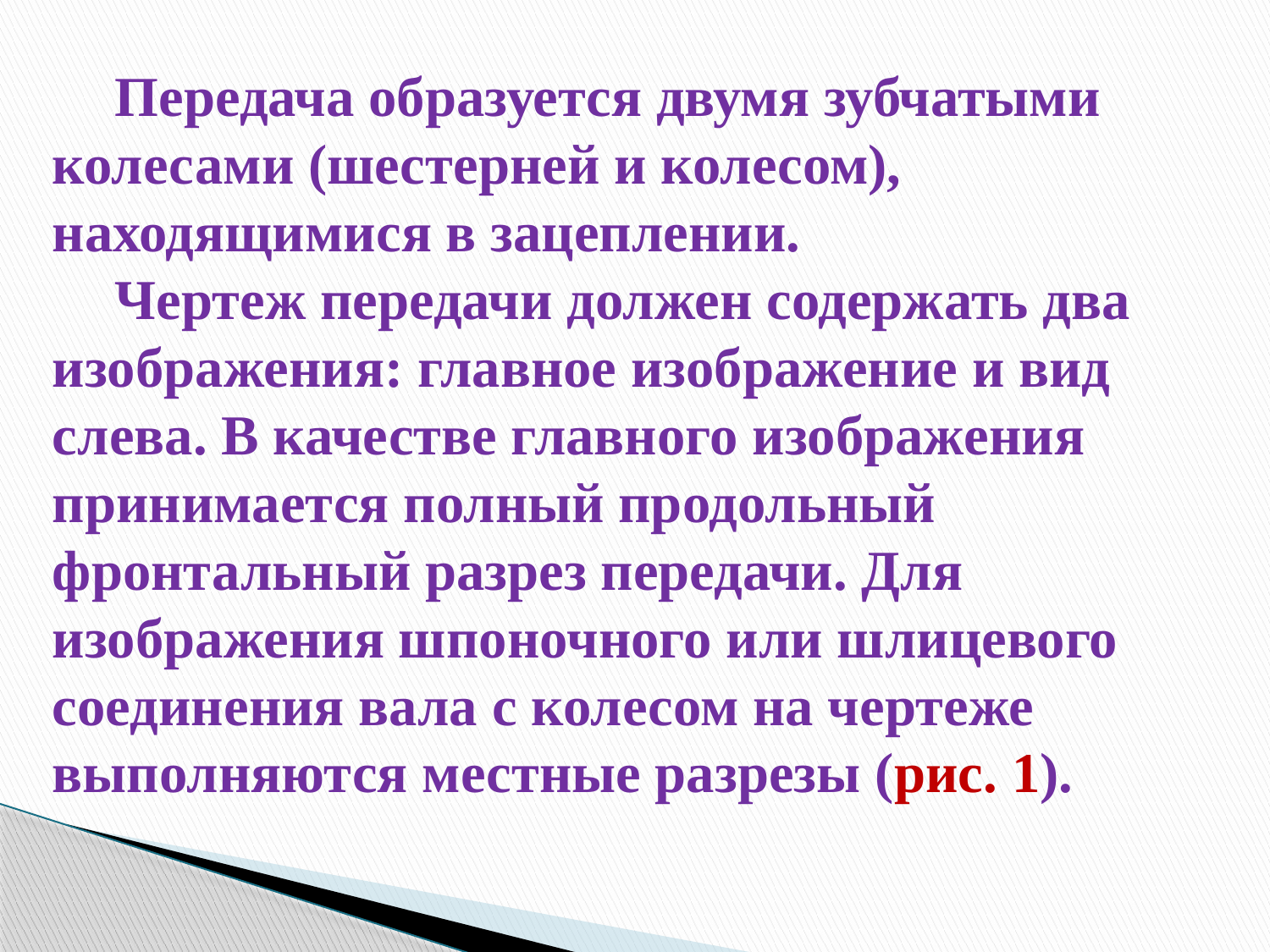

Передача образуется двумя зубчатыми колесами (шестерней и колесом), находящимися в зацеплении.
Чертеж передачи должен содержать два изображения: главное изображение и вид слева. В качестве главного изображения принимается полный продольный фронтальный разрез передачи. Для изображения шпоночного или шлицевого соединения вала с колесом на чертеже выполняются местные разрезы (рис. 1).